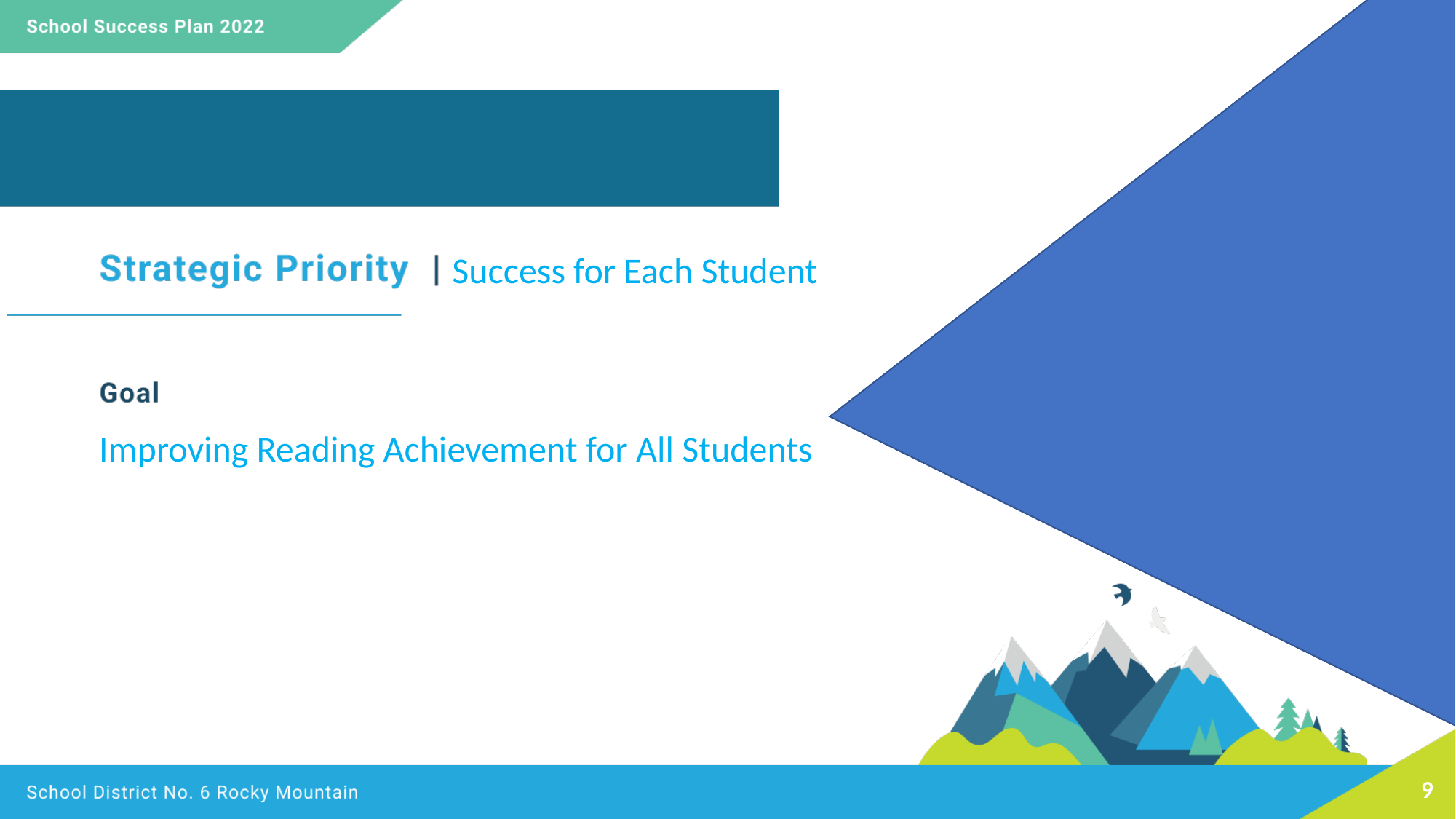

Success for Each Student
Improving Reading Achievement for All Students
9